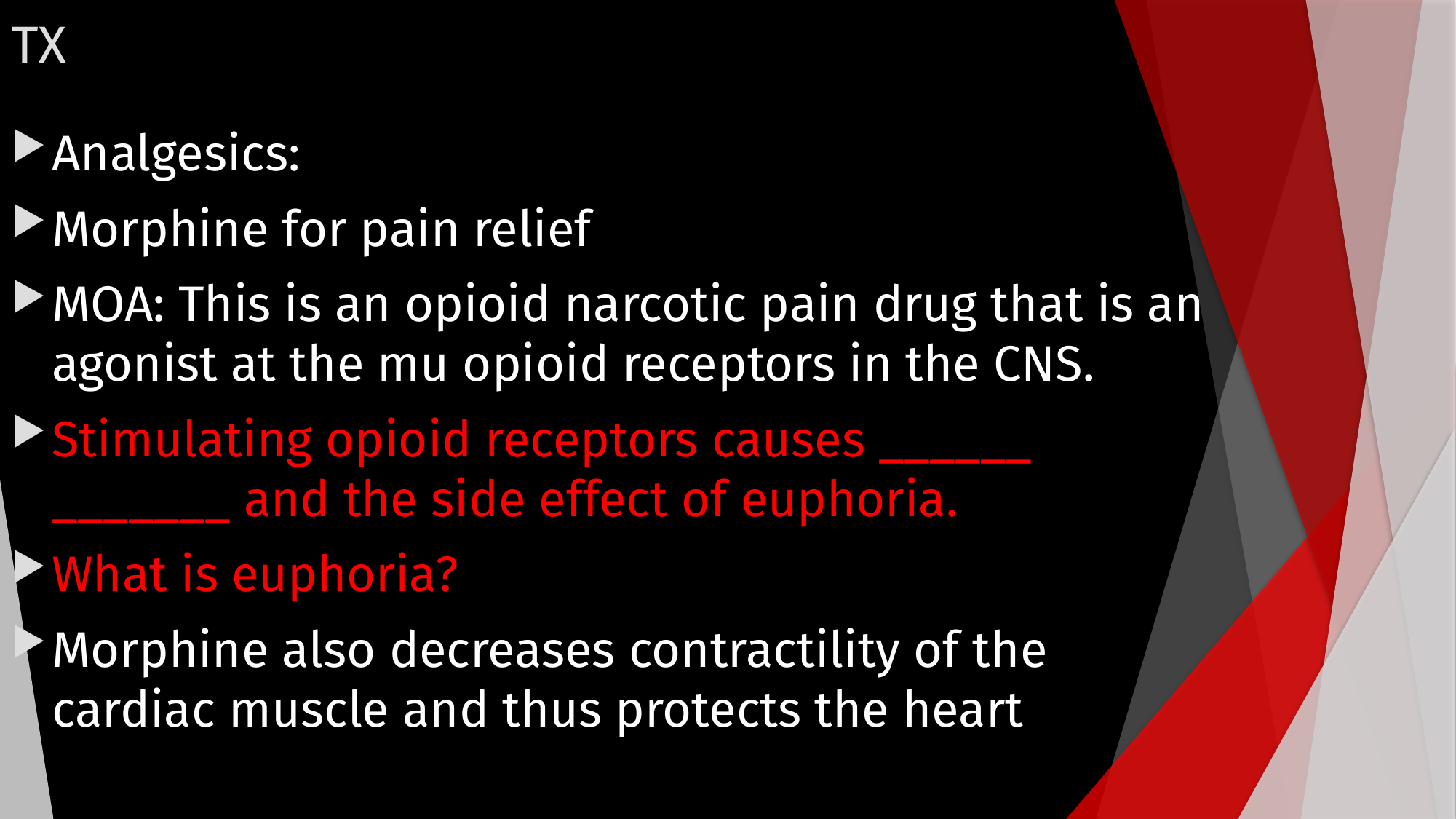

# TX
Analgesics:
Morphine for pain relief
MOA: This is an opioid narcotic pain drug that is an agonist at the mu opioid receptors in the CNS.
Stimulating opioid receptors causes ______  _______ and the side effect of euphoria.
What is euphoria?
Morphine also decreases contractility of the cardiac muscle and thus protects the heart